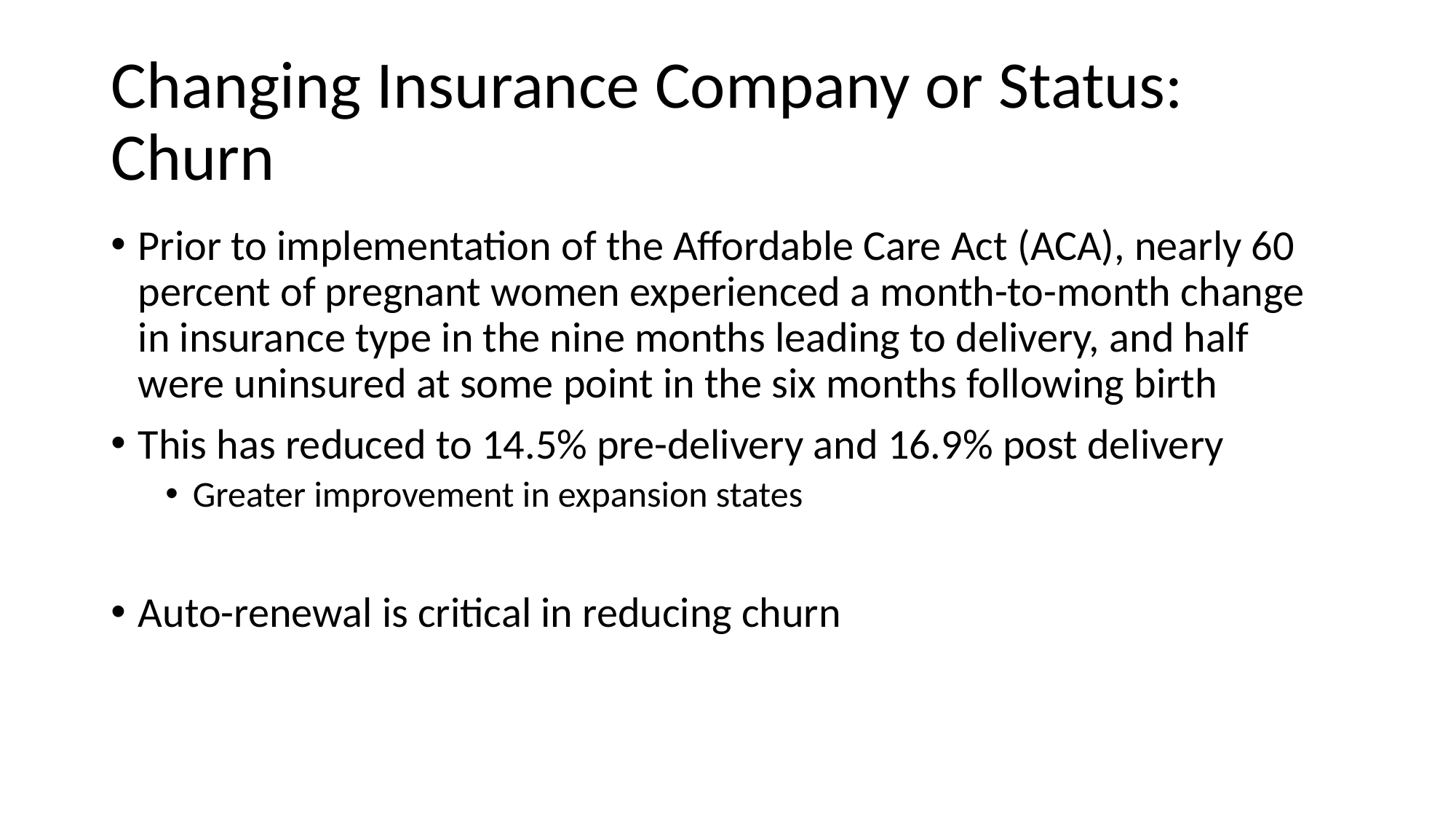

# Changing Insurance Company or Status: Churn
Prior to implementation of the Affordable Care Act (ACA), nearly 60 percent of pregnant women experienced a month-to-month change in insurance type in the nine months leading to delivery, and half were uninsured at some point in the six months following birth
This has reduced to 14.5% pre-delivery and 16.9% post delivery
Greater improvement in expansion states

Auto-renewal is critical in reducing churn